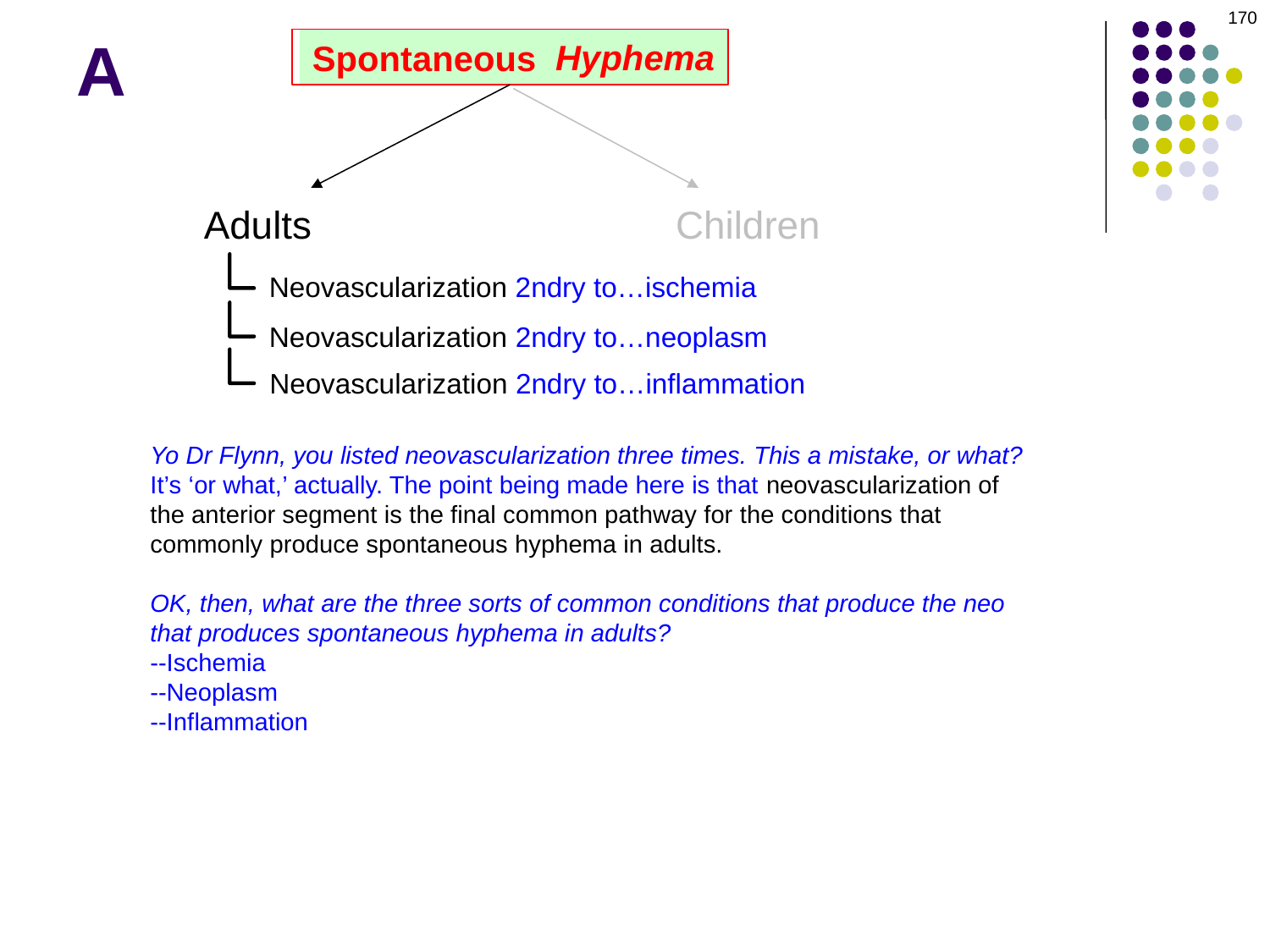

170
# A

Hyphema
Spontaneous
Children
Adults

Neovascularization 2ndry to…ischemia

Neovascularization 2ndry to…neoplasm

Neovascularization 2ndry to…inflammation
Yo Dr Flynn, you listed neovascularization three times. This a mistake, or what?
It’s ‘or what,’ actually. The point being made here is that neovascularization of the anterior segment is the final common pathway for the conditions that commonly produce spontaneous hyphema in adults.

OK, then, what are the three sorts of common conditions that produce the neo that produces spontaneous hyphema in adults?
--Ischemia
--Neoplasm
--Inflammation